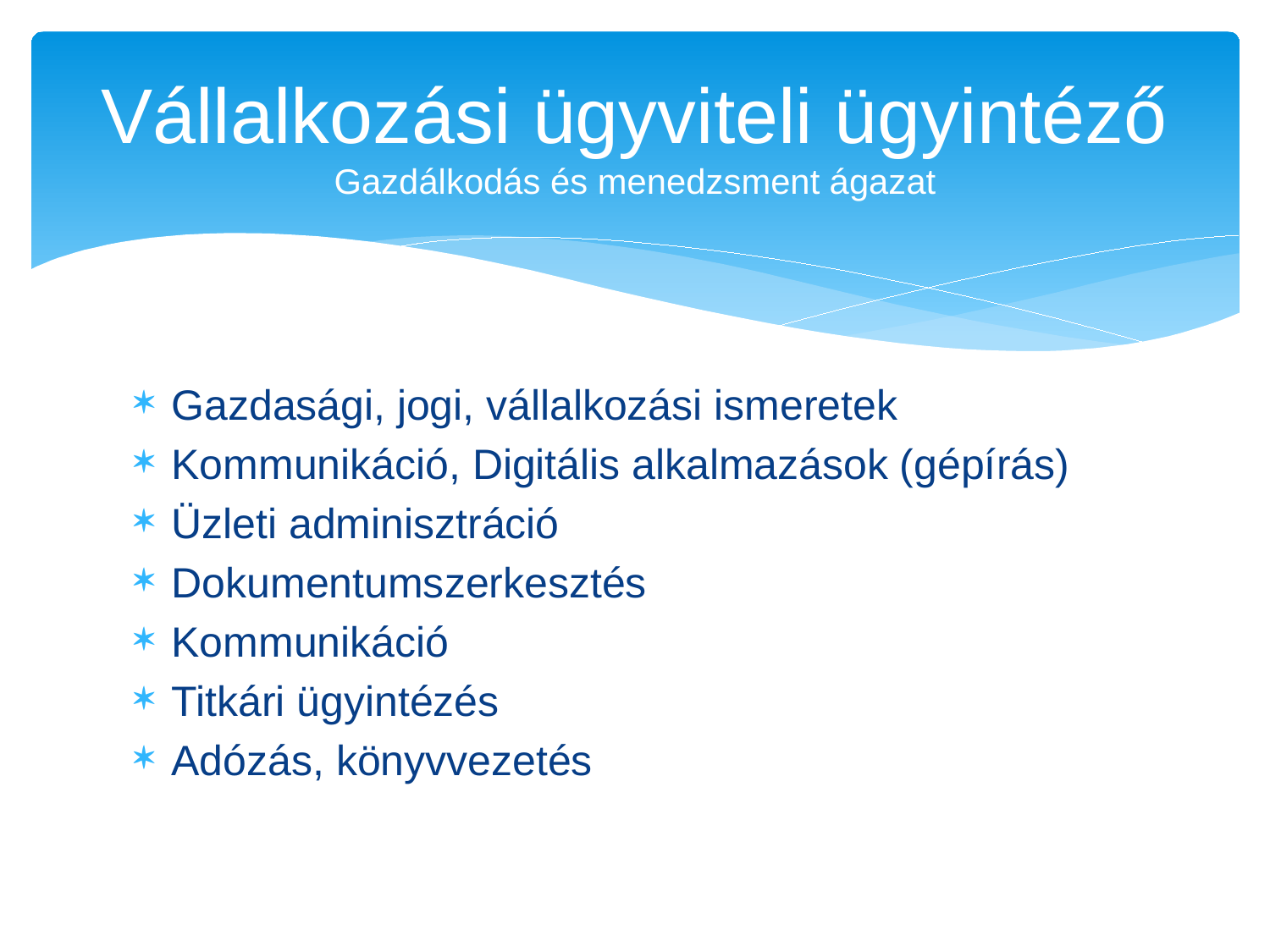

# Vállalkozási ügyviteli ügyintéző Gazdálkodás és menedzsment ágazat
Gazdasági, jogi, vállalkozási ismeretek
Kommunikáció, Digitális alkalmazások (gépírás)
Üzleti adminisztráció
Dokumentumszerkesztés
Kommunikáció
Titkári ügyintézés
Adózás, könyvvezetés